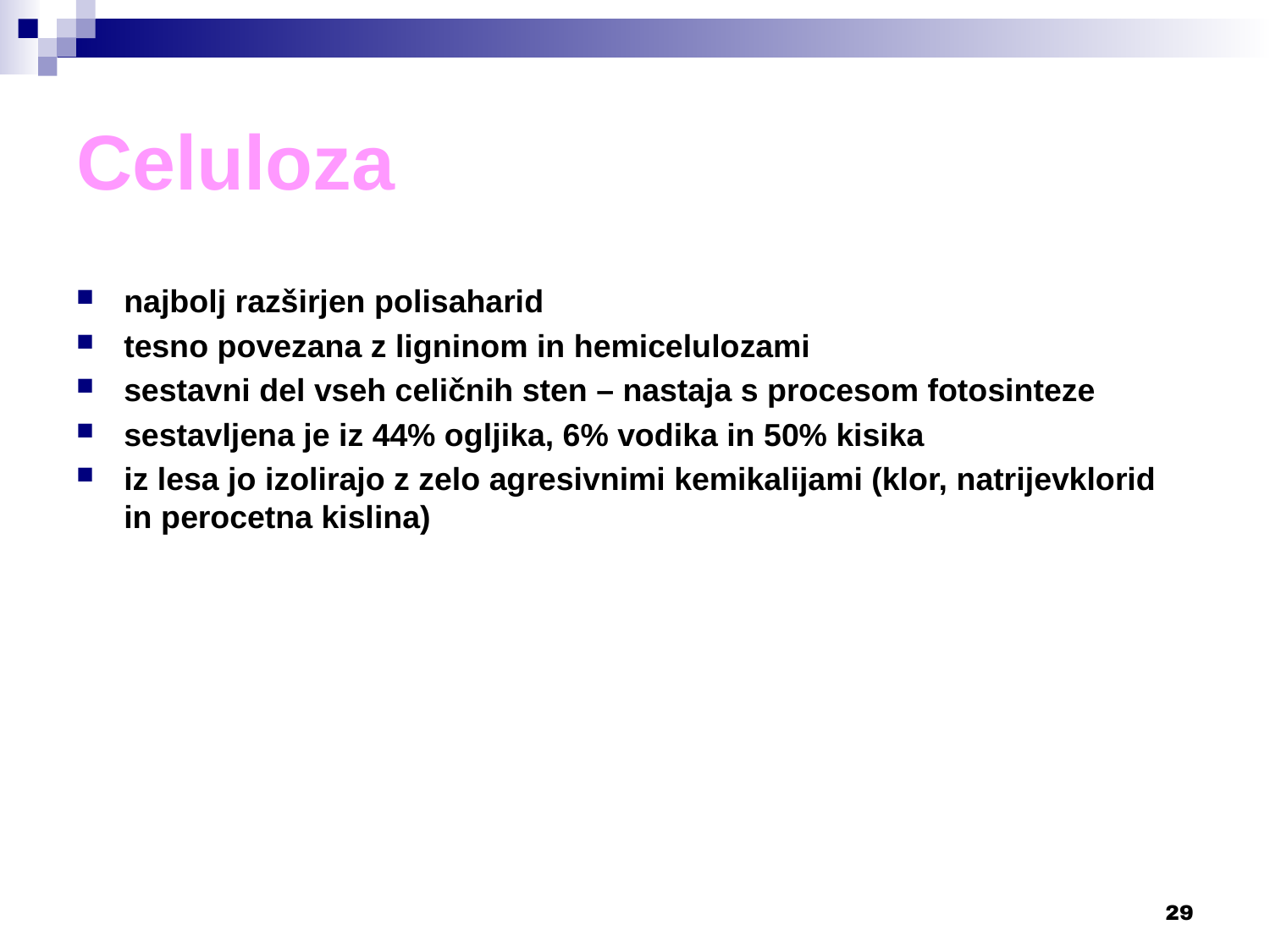

# Celuloza
najbolj razširjen polisaharid
tesno povezana z ligninom in hemicelulozami
sestavni del vseh celičnih sten – nastaja s procesom fotosinteze
sestavljena je iz 44% ogljika, 6% vodika in 50% kisika
iz lesa jo izolirajo z zelo agresivnimi kemikalijami (klor, natrijevklorid in perocetna kislina)
29